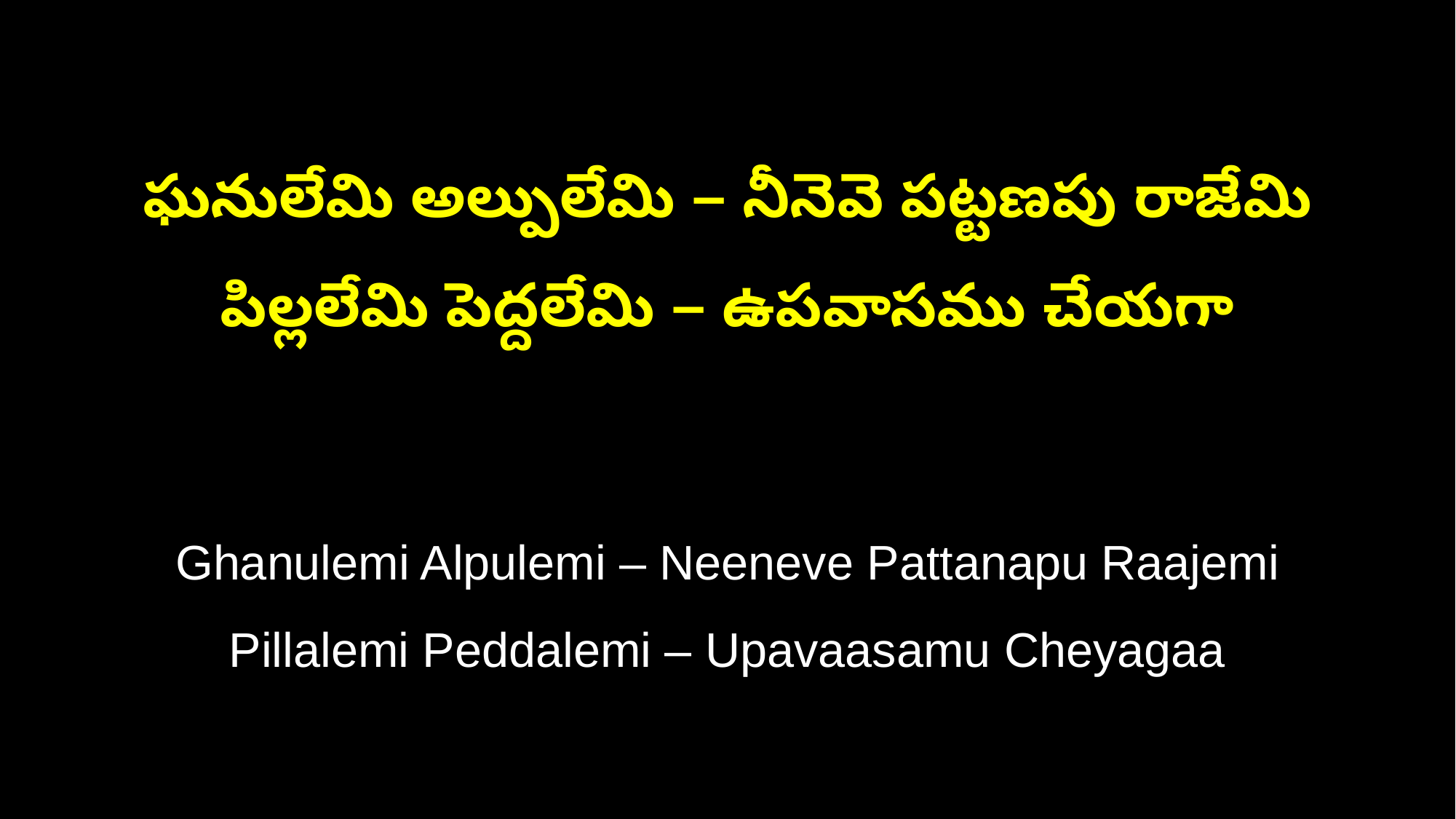

ఘనులేమి అల్పులేమి – నీనెవె పట్టణపు రాజేమి
పిల్లలేమి పెద్దలేమి – ఉపవాసము చేయగా
Ghanulemi Alpulemi – Neeneve Pattanapu Raajemi
Pillalemi Peddalemi – Upavaasamu Cheyagaa